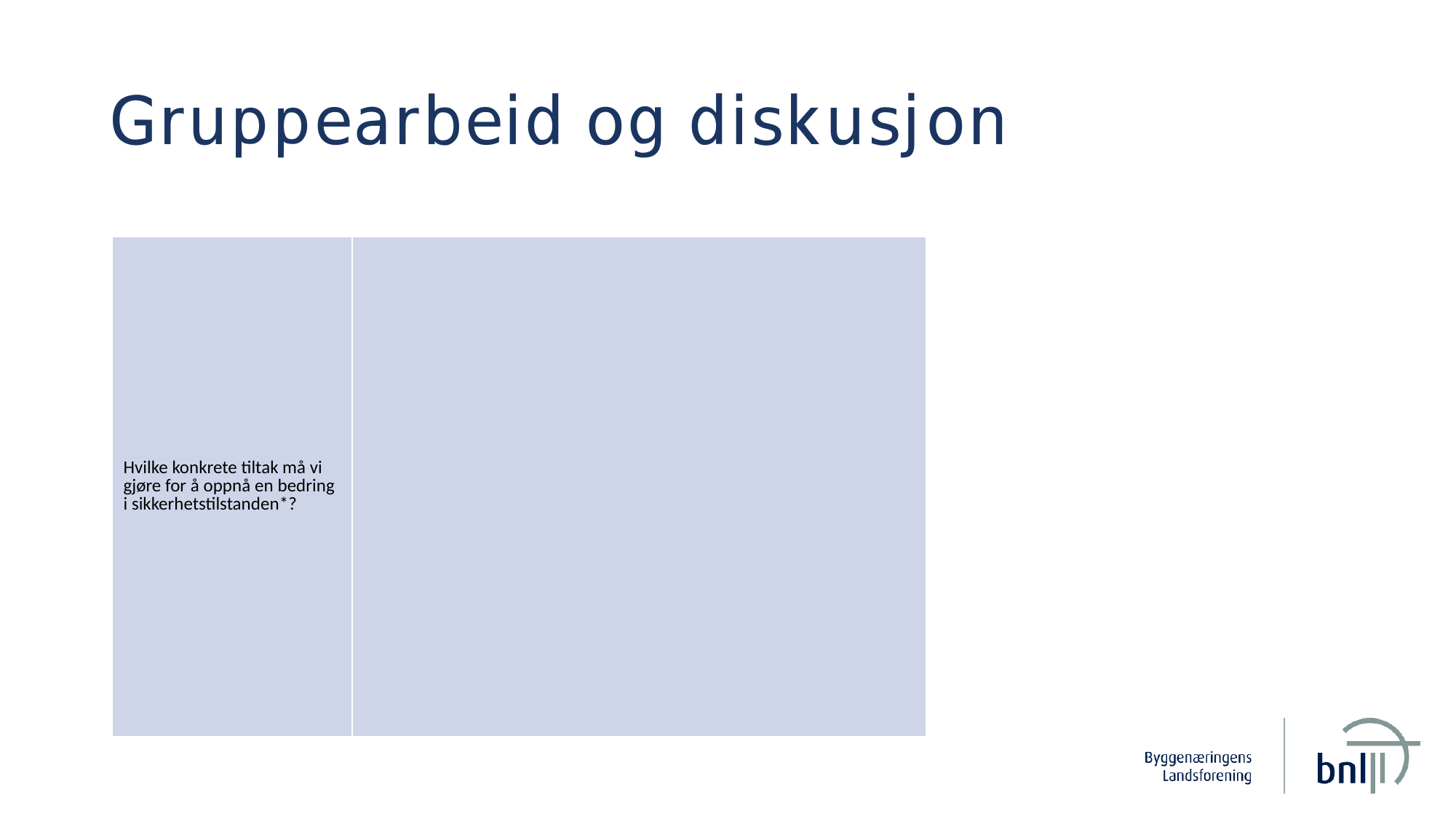

# Gruppearbeid og diskusjon
| Hvilke konkrete tiltak må vi gjøre for å oppnå en bedring i sikkerhetstilstanden\*? |  |
| --- | --- |
* Med sikkerhetstilstand mener vi at arbeidsplassen/arbeidsområdet/prosjektet er organisert, planlagt og tilrettelagt slik at menneskelige feil ikke får alvorlige konsekvenser.